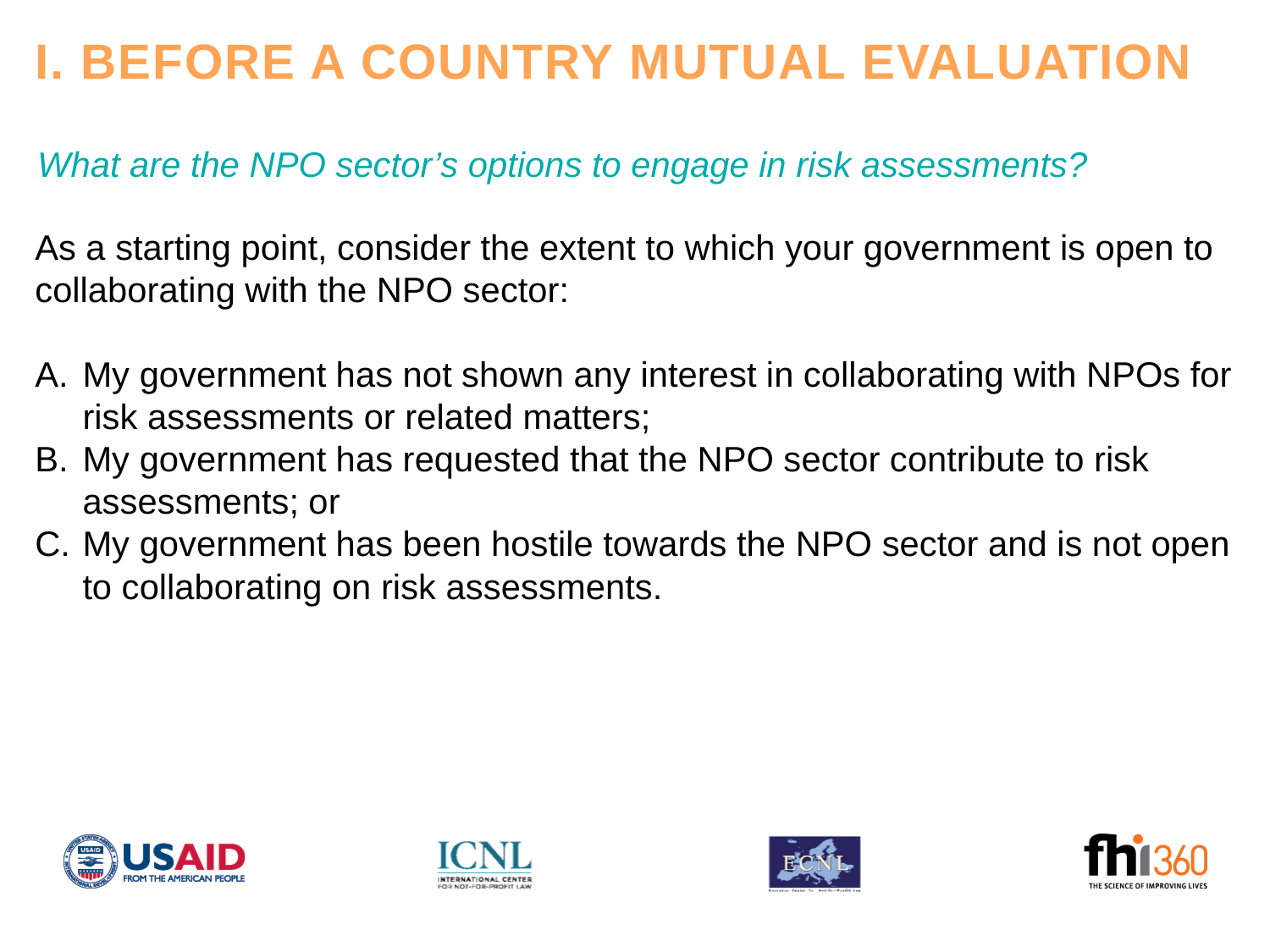

I. Before a country mutual evaluation
What are the NPO sector’s options to engage in risk assessments?
As a starting point, consider the extent to which your government is open to collaborating with the NPO sector:

My government has not shown any interest in collaborating with NPOs for risk assessments or related matters;
My government has requested that the NPO sector contribute to risk assessments; or
My government has been hostile towards the NPO sector and is not open to collaborating on risk assessments.